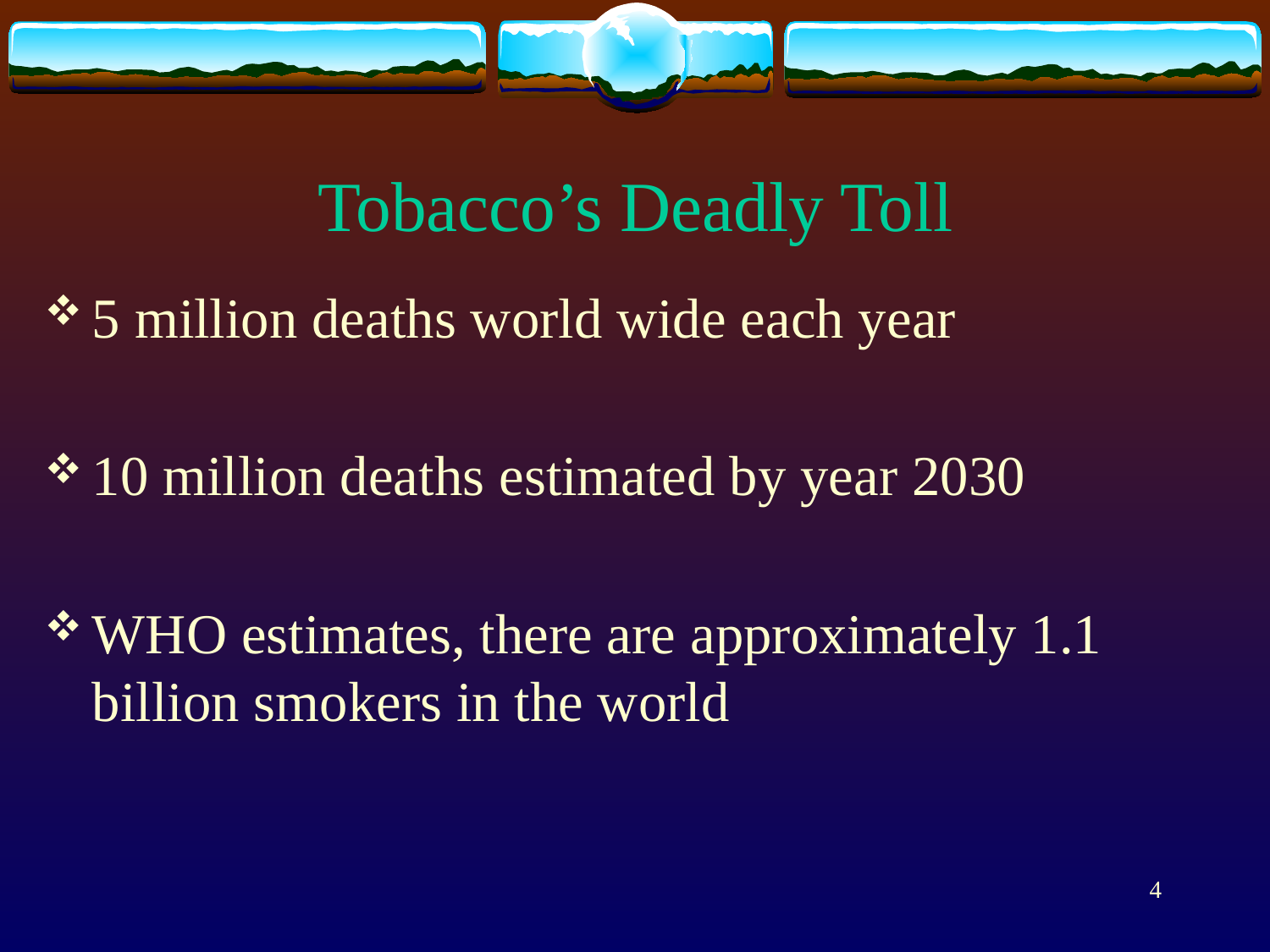

# Tobacco’s Deadly Toll
5 million deaths world wide each year

10 million deaths estimated by year 2030

WHO estimates, there are approximately 1.1 billion smokers in the world

4